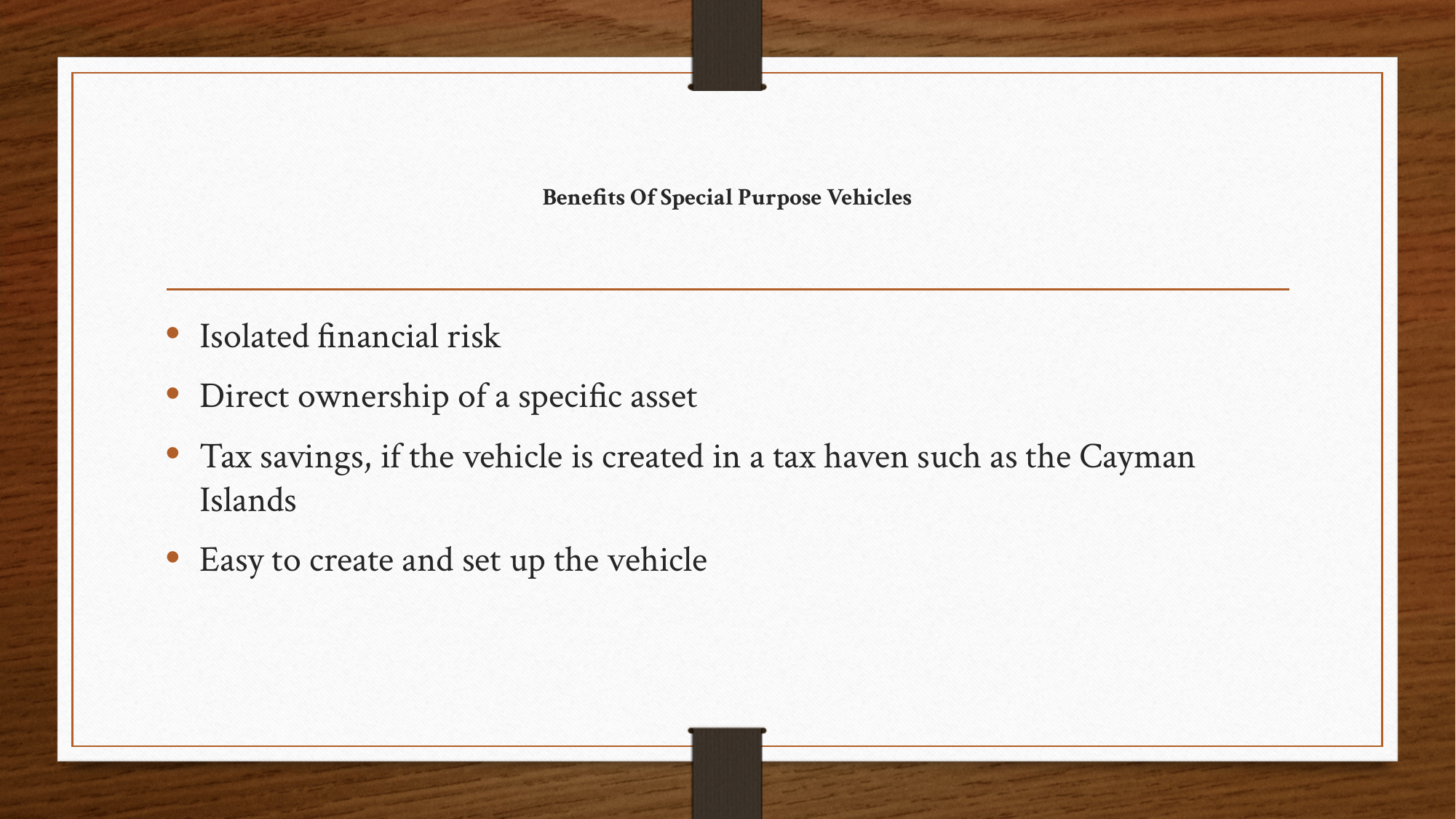

# Benefits Of Special Purpose Vehicles
Isolated financial risk
Direct ownership of a specific asset
Tax savings, if the vehicle is created in a tax haven such as the Cayman Islands
Easy to create and set up the vehicle